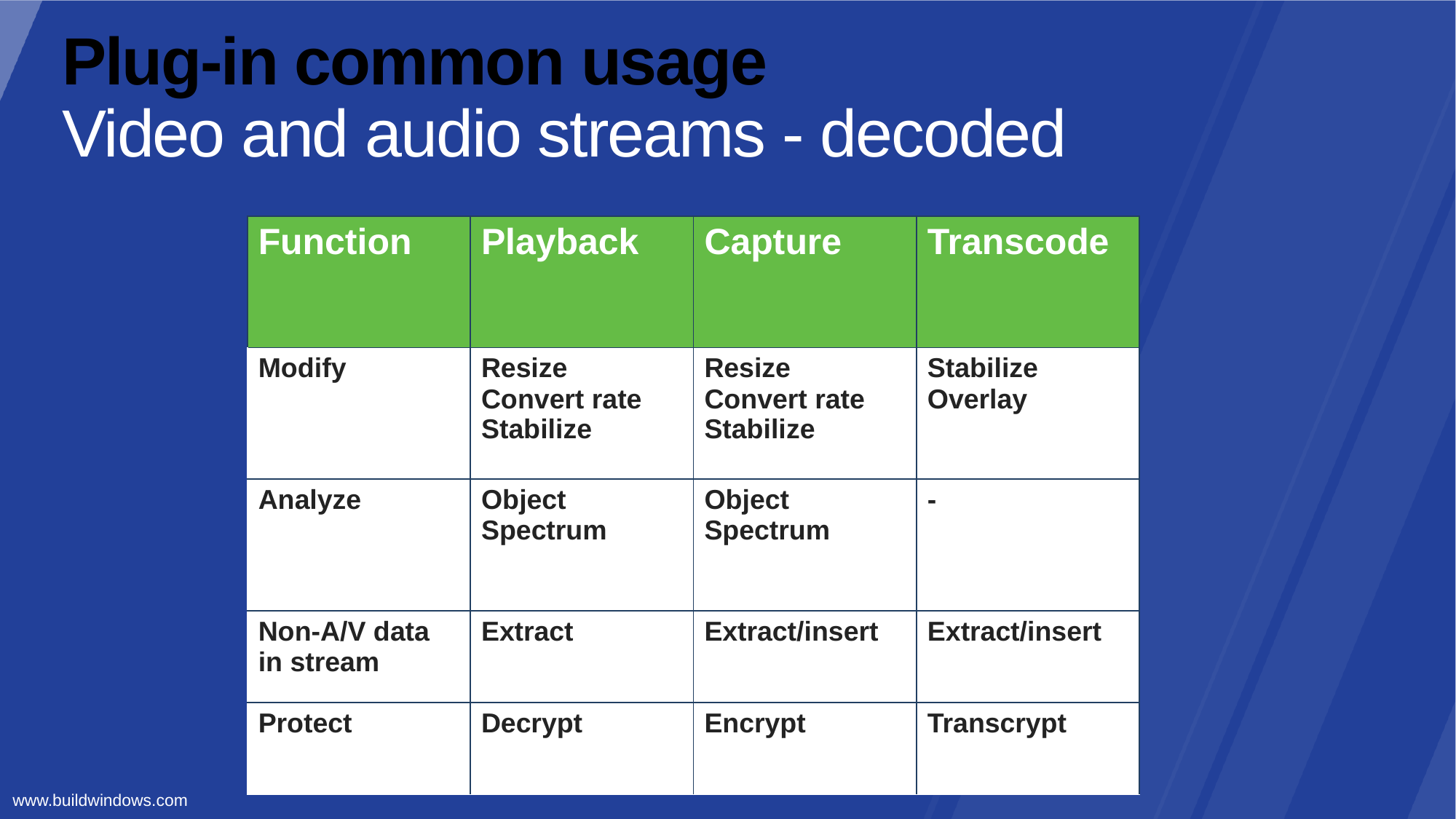

# Plug-in common usage Video and audio streams - decoded
| Function | Playback | Capture | Transcode |
| --- | --- | --- | --- |
| Modify | Resize Convert rate Stabilize | Resize Convert rate Stabilize | Stabilize Overlay |
| Analyze | Object Spectrum | Object Spectrum | - |
| Non-A/V data in stream | Extract | Extract/insert | Extract/insert |
| Protect | Decrypt | Encrypt | Transcrypt |